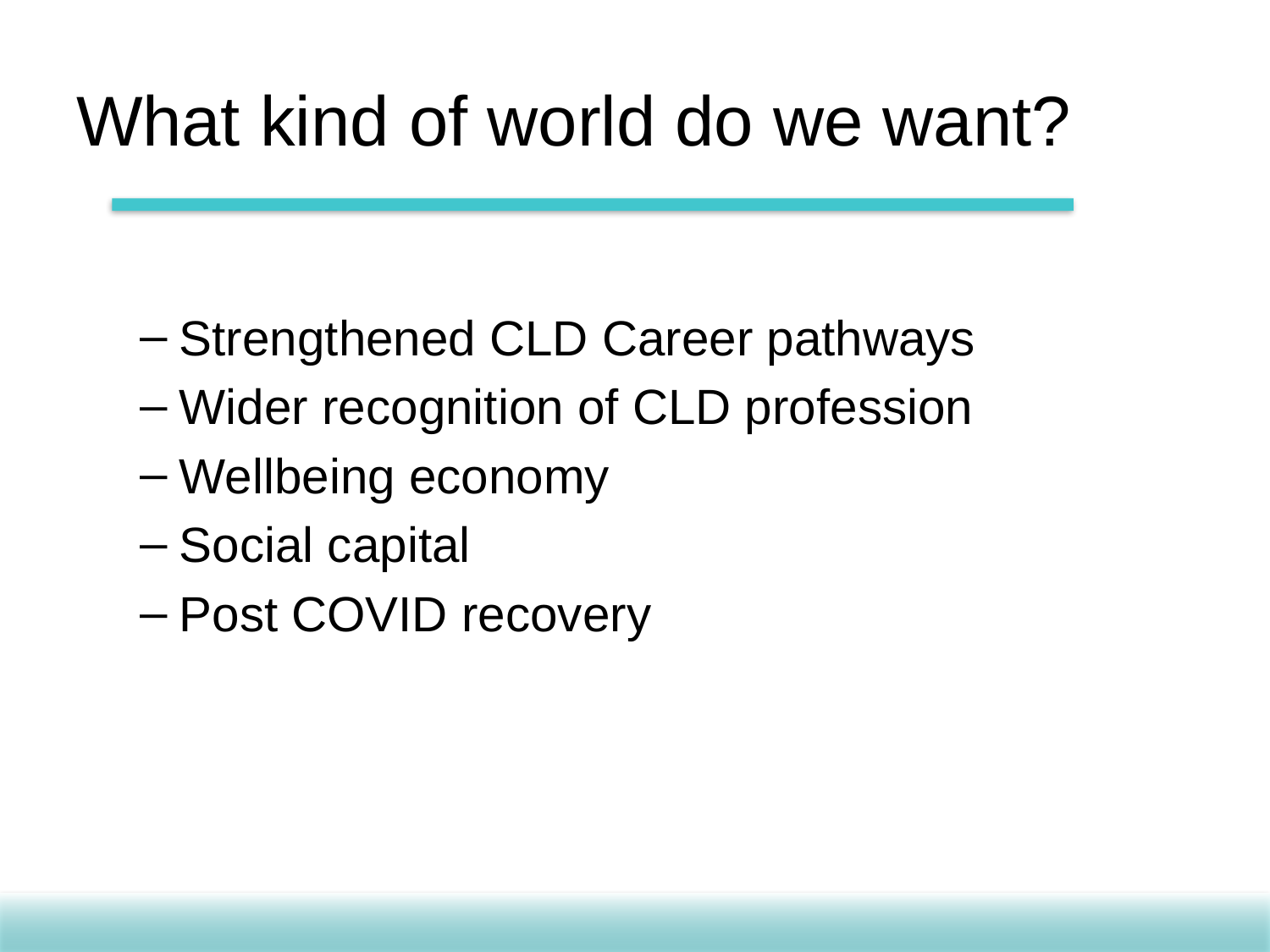

# What kind of world do we want?

Strengthened CLD Career pathways
Wider recognition of CLD profession
Wellbeing economy
Social capital
Post COVID recovery